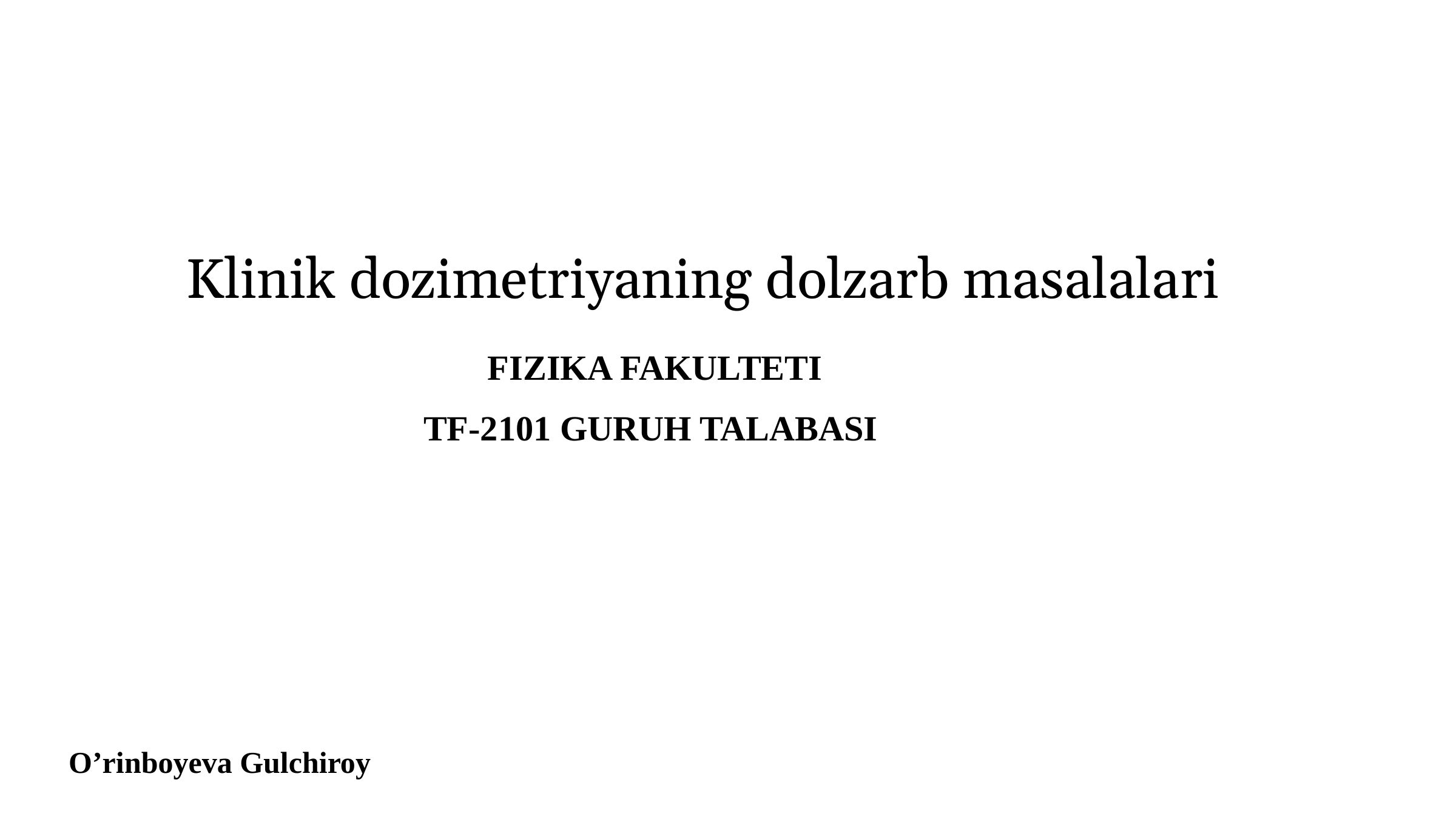

Klinik dozimetriyaning dolzarb masalalari
FIZIKA FAKULTETI
TF-2101 GURUH TALABASI
O’rinboyeva Gulchiroy